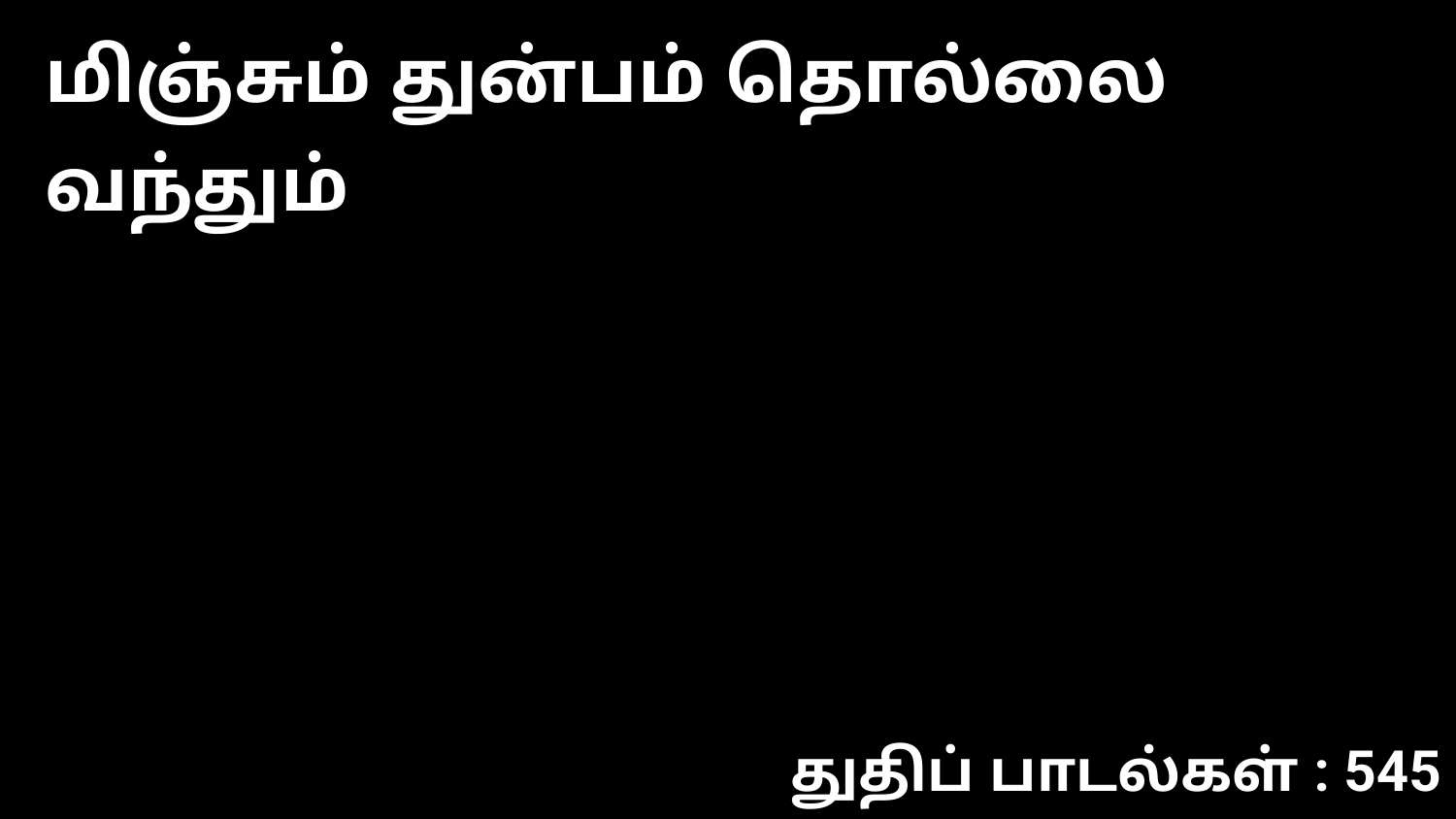

மிஞ்சும் துன்பம் தொல்லை வந்தும்
துதிப் பாடல்கள் : 545